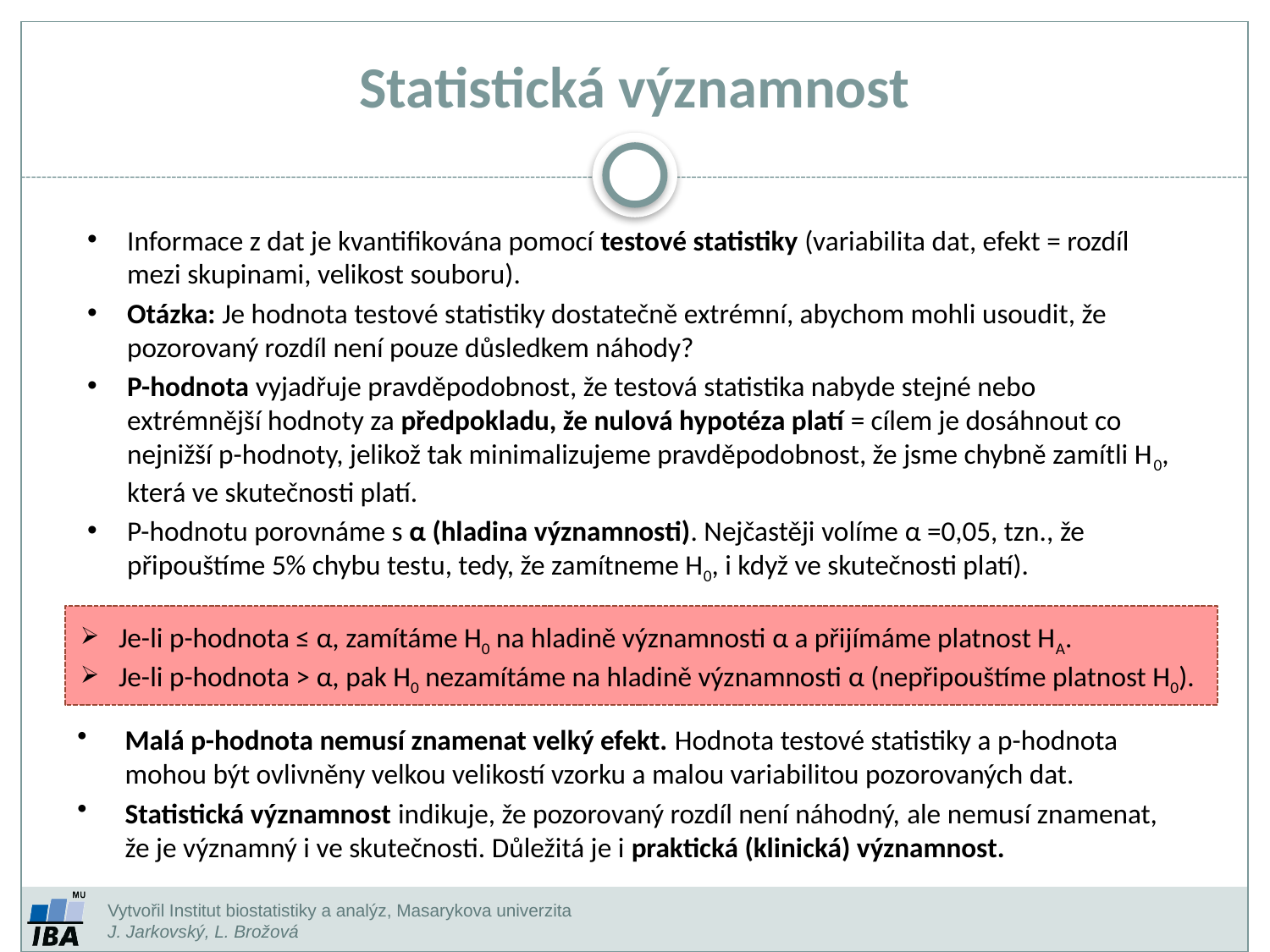

Statistická významnost
Informace z dat je kvantifikována pomocí testové statistiky (variabilita dat, efekt = rozdíl mezi skupinami, velikost souboru).
Otázka: Je hodnota testové statistiky dostatečně extrémní, abychom mohli usoudit, že pozorovaný rozdíl není pouze důsledkem náhody?
P-hodnota vyjadřuje pravděpodobnost, že testová statistika nabyde stejné nebo extrémnější hodnoty za předpokladu, že nulová hypotéza platí = cílem je dosáhnout co nejnižší p-hodnoty, jelikož tak minimalizujeme pravděpodobnost, že jsme chybně zamítli H0, která ve skutečnosti platí.
P-hodnotu porovnáme s α (hladina významnosti). Nejčastěji volíme α =0,05, tzn., že připouštíme 5% chybu testu, tedy, že zamítneme H0, i když ve skutečnosti platí).

Je-li p-hodnota ≤ α, zamítáme H0 na hladině významnosti α a přijímáme platnost HA.
Je-li p-hodnota > α, pak H0 nezamítáme na hladině významnosti α (nepřipouštíme platnost H0).
Malá p-hodnota nemusí znamenat velký efekt. Hodnota testové statistiky a p-hodnota mohou být ovlivněny velkou velikostí vzorku a malou variabilitou pozorovaných dat.
Statistická významnost indikuje, že pozorovaný rozdíl není náhodný, ale nemusí znamenat, že je významný i ve skutečnosti. Důležitá je i praktická (klinická) významnost.
Vytvořil Institut biostatistiky a analýz, Masarykova univerzita
J. Jarkovský, L. Brožová